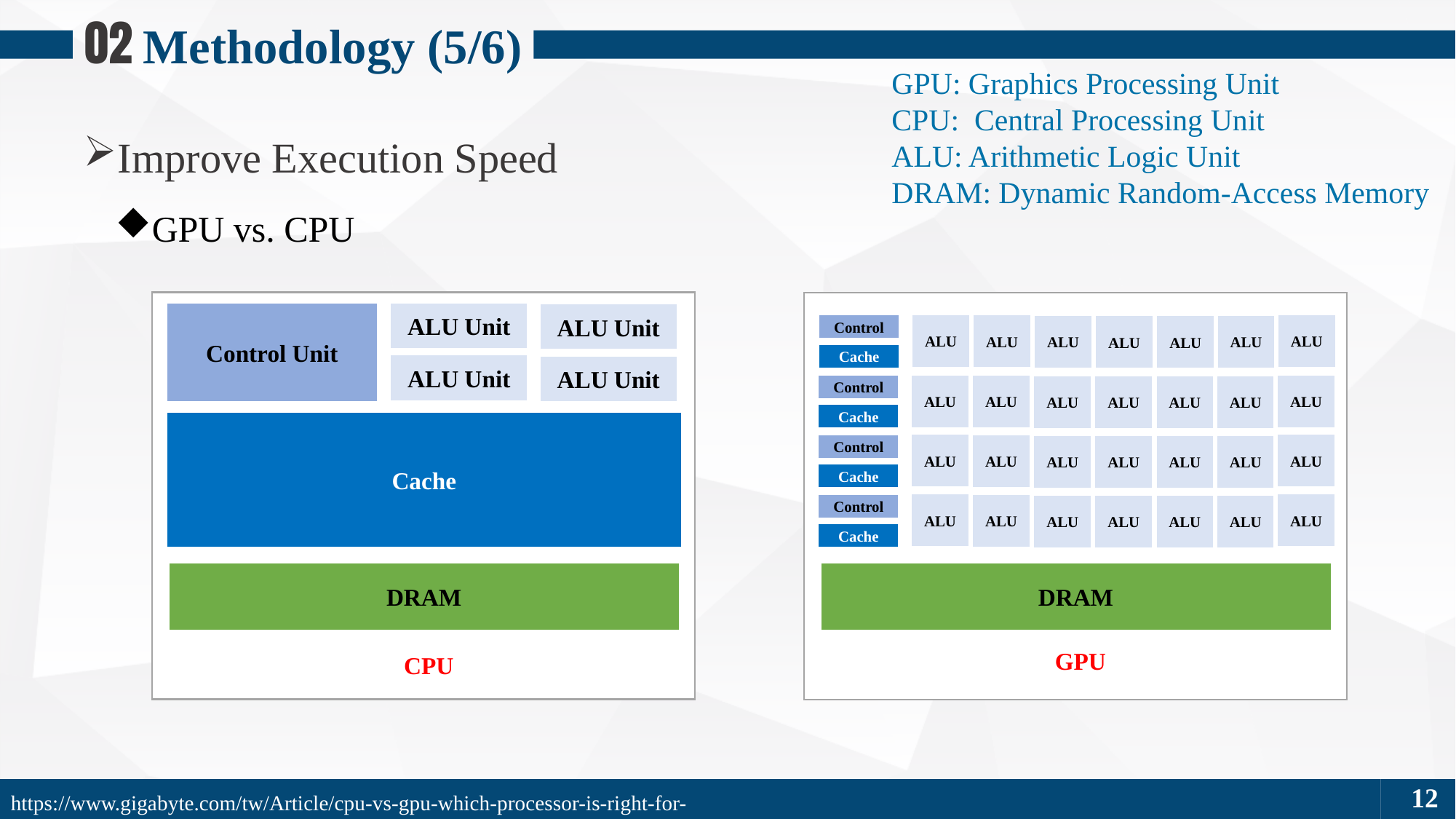

Methodology (5/6)
02

GPU: Graphics Processing Unit
CPU:  Central Processing Unit
ALU: Arithmetic Logic Unit
DRAM: Dynamic Random-Access Memory
Improve Execution Speed
GPU vs. CPU

ALU Unit
Control Unit
ALU Unit
ALU Unit
ALU Unit
Cache
DRAM
CPU

ALU
ALU
ALU
Control
ALU
ALU
ALU
ALU
Cache
ALU
ALU
ALU
Control
ALU
ALU
ALU
ALU
Cache
ALU
ALU
ALU
Control
ALU
ALU
ALU
ALU
Cache
ALU
ALU
ALU
Control
ALU
ALU
ALU
ALU
Cache
DRAM
GPU
12

https://www.gigabyte.com/tw/Article/cpu-vs-gpu-which-processor-is-right-for-you